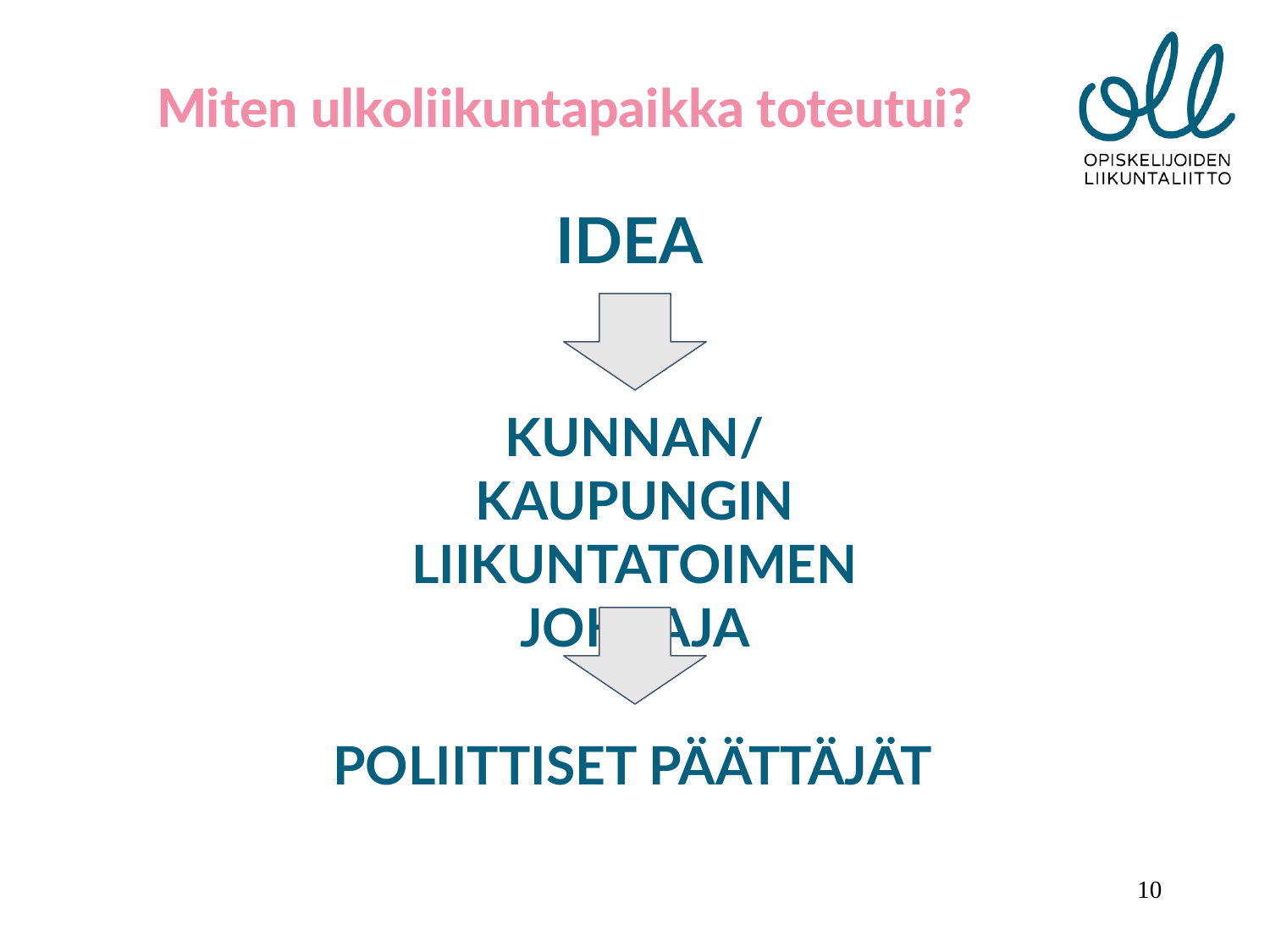

Miten ulkoliikuntapaikka toteutui?
IDEA

KUNNAN/KAUPUNGIN
LIIKUNTATOIMEN JOHTAJA

POLIITTISET PÄÄTTÄJÄT
10